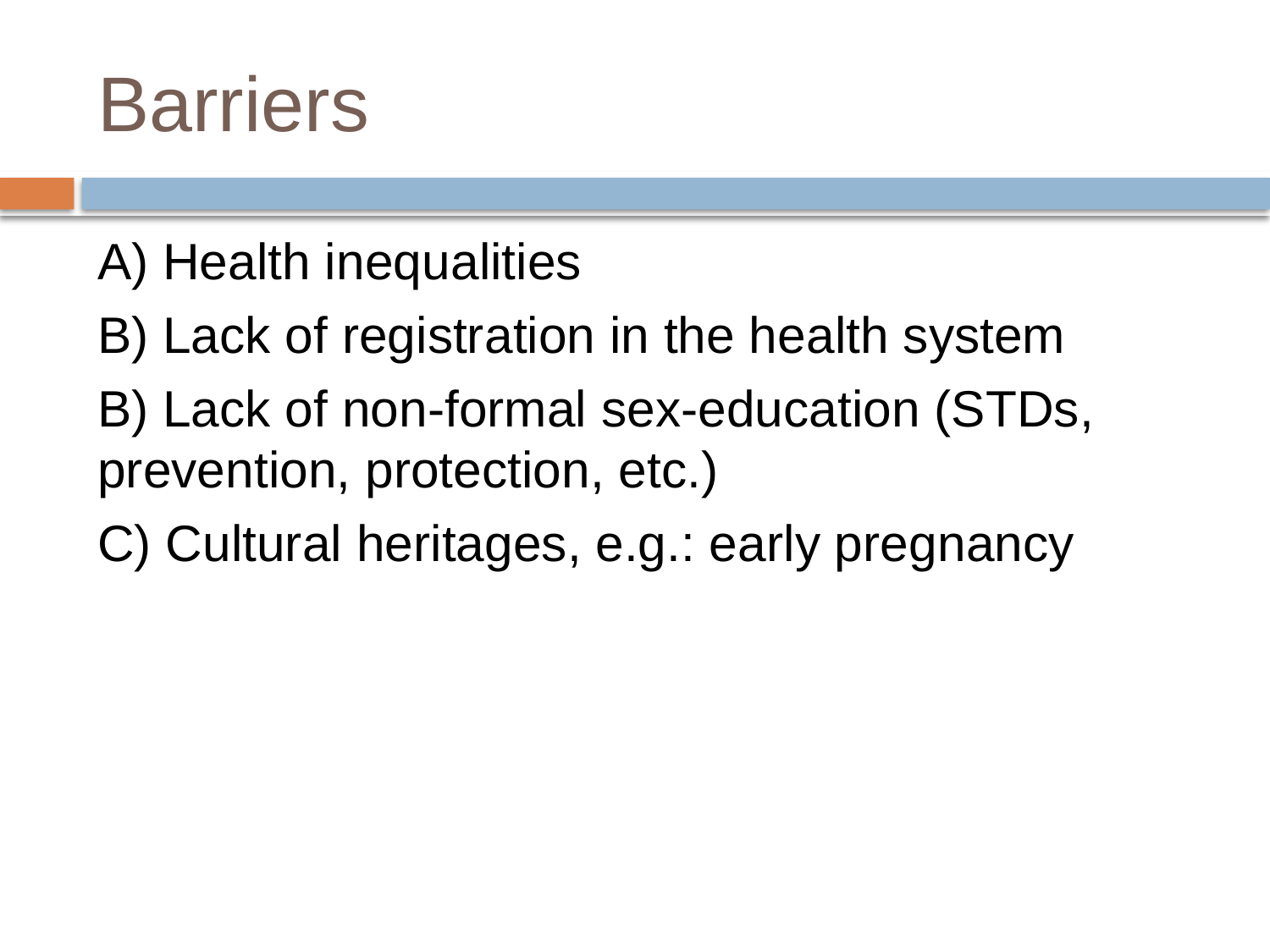

# Barriers
A) Health inequalities
B) Lack of registration in the health system
B) Lack of non-formal sex-education (STDs, prevention, protection, etc.)
C) Cultural heritages, e.g.: early pregnancy